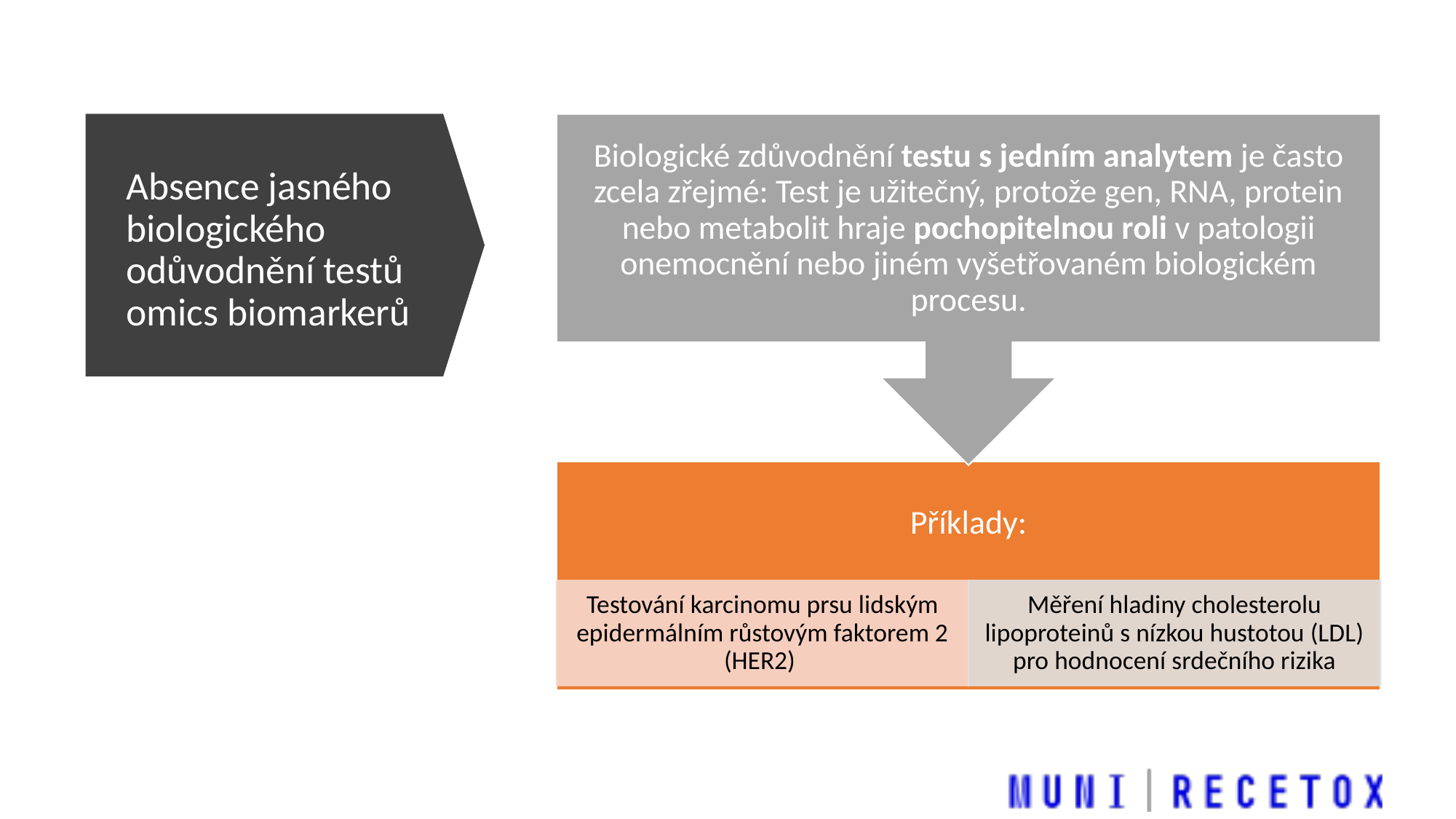

Příklady:
Testování karcinomu prsu lidským epidermálním růstovým faktorem 2 (HER2)
Měření hladiny cholesterolu lipoproteinů s nízkou hustotou (LDL) pro hodnocení srdečního rizika
Biologické zdůvodnění testu s jedním analytem je často zcela zřejmé: Test je užitečný, protože gen, RNA, protein nebo metabolit hraje pochopitelnou roli v patologii onemocnění nebo jiném vyšetřovaném biologickém procesu.
# Absence jasného biologického odůvodnění testů omics biomarkerů